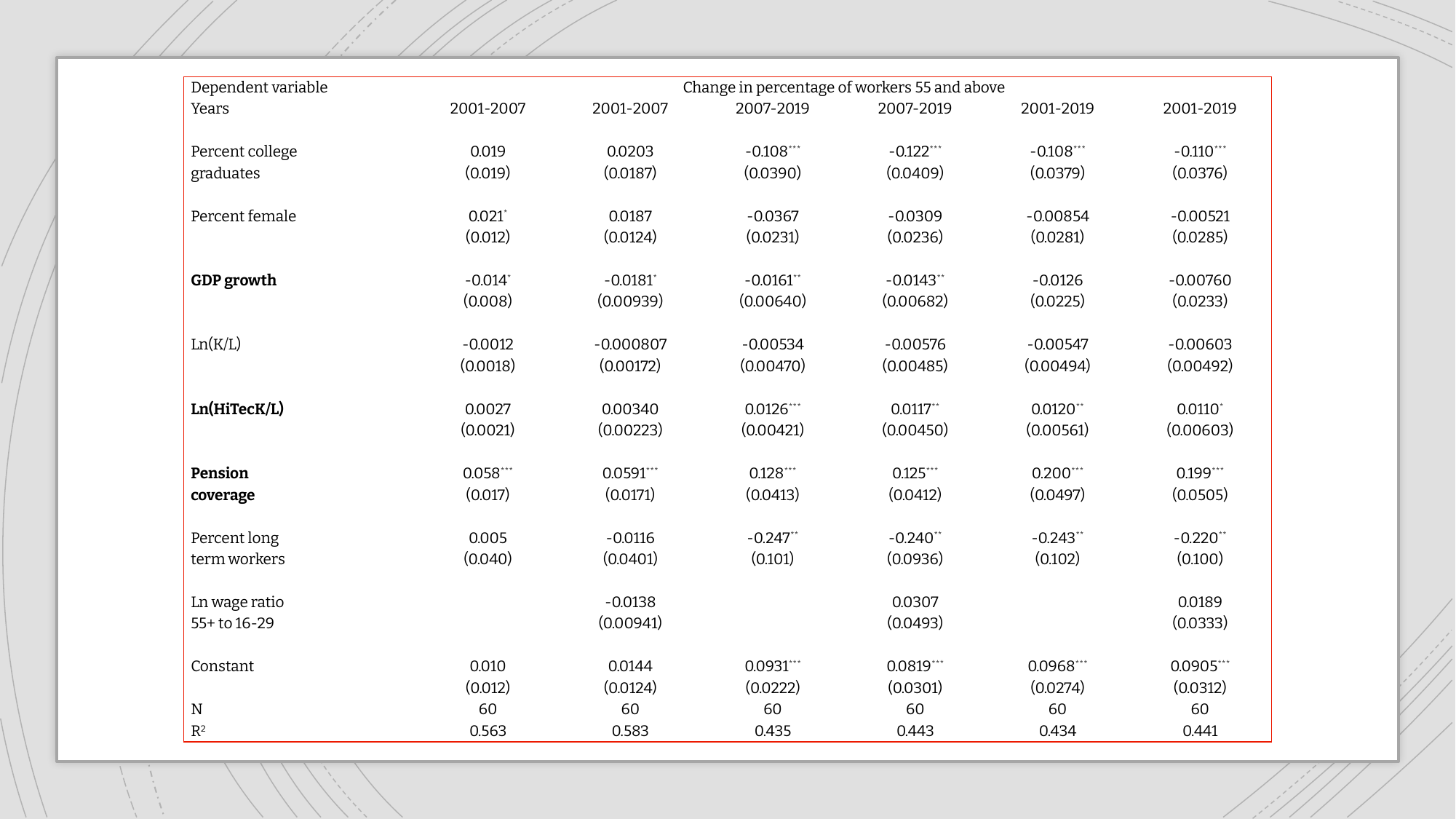

| Dependent variable | Change in percentage of workers 55 and above |  |  |  |  |  |
| --- | --- | --- | --- | --- | --- | --- |
| Years | 2001-2007 | 2001-2007 | 2007-2019 | 2007-2019 | 2001-2019 | 2001-2019 |
|  |  |  |  |  |  |  |
| Percent college | 0.019 | 0.0203 | -0.108\*\*\* | -0.122\*\*\* | -0.108\*\*\* | -0.110\*\*\* |
| graduates | (0.019) | (0.0187) | (0.0390) | (0.0409) | (0.0379) | (0.0376) |
|  |  |  |  |  |  |  |
| Percent female | 0.021\* | 0.0187 | -0.0367 | -0.0309 | -0.00854 | -0.00521 |
|  | (0.012) | (0.0124) | (0.0231) | (0.0236) | (0.0281) | (0.0285) |
|  |  |  |  |  |  |  |
| GDP growth | -0.014\* | -0.0181\* | -0.0161\*\* | -0.0143\*\* | -0.0126 | -0.00760 |
|  | (0.008) | (0.00939) | (0.00640) | (0.00682) | (0.0225) | (0.0233) |
|  |  |  |  |  |  |  |
| Ln(K/L) | -0.0012 | -0.000807 | -0.00534 | -0.00576 | -0.00547 | -0.00603 |
|  | (0.0018) | (0.00172) | (0.00470) | (0.00485) | (0.00494) | (0.00492) |
|  |  |  |  |  |  |  |
| Ln(HiTecK/L) | 0.0027 | 0.00340 | 0.0126\*\*\* | 0.0117\*\* | 0.0120\*\* | 0.0110\* |
|  | (0.0021) | (0.00223) | (0.00421) | (0.00450) | (0.00561) | (0.00603) |
|  |  |  |  |  |  |  |
| Pension | 0.058\*\*\* | 0.0591\*\*\* | 0.128\*\*\* | 0.125\*\*\* | 0.200\*\*\* | 0.199\*\*\* |
| coverage | (0.017) | (0.0171) | (0.0413) | (0.0412) | (0.0497) | (0.0505) |
|  |  |  |  |  |  |  |
| Percent long | 0.005 | -0.0116 | -0.247\*\* | -0.240\*\* | -0.243\*\* | -0.220\*\* |
| term workers | (0.040) | (0.0401) | (0.101) | (0.0936) | (0.102) | (0.100) |
|  |  |  |  |  |  |  |
| Ln wage ratio |  | -0.0138 |  | 0.0307 |  | 0.0189 |
| 55+ to 16-29 |  | (0.00941) |  | (0.0493) |  | (0.0333) |
|  |  |  |  |  |  |  |
| Constant | 0.010 | 0.0144 | 0.0931\*\*\* | 0.0819\*\*\* | 0.0968\*\*\* | 0.0905\*\*\* |
|  | (0.012) | (0.0124) | (0.0222) | (0.0301) | (0.0274) | (0.0312) |
| N | 60 | 60 | 60 | 60 | 60 | 60 |
| R2 | 0.563 | 0.583 | 0.435 | 0.443 | 0.434 | 0.441 |